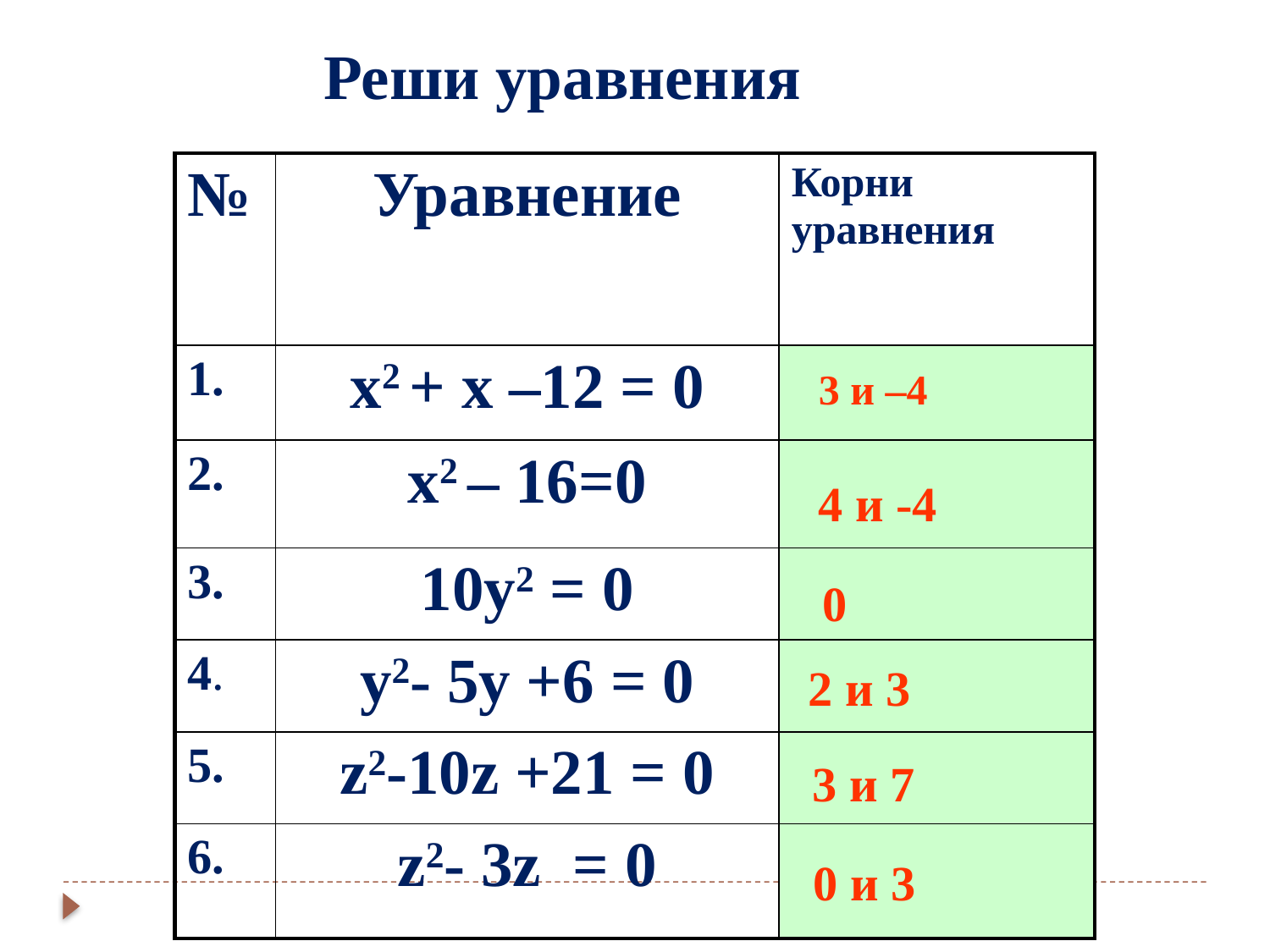

Реши уравнения
| № | Уравнение | Корни уравнения |
| --- | --- | --- |
| 1. | х2 + х –12 = 0 |  |
| 2. | х2 – 16=0 |  |
| 3. | 10у2 = 0 |  |
| 4. | у2- 5у +6 = 0 |  |
| 5. | z2-10z +21 = 0 |  |
| 6. | z2- 3z = 0 |  |
       3 и –4

4 и -4

   0
2 и 3

3 и 7
0 и 3